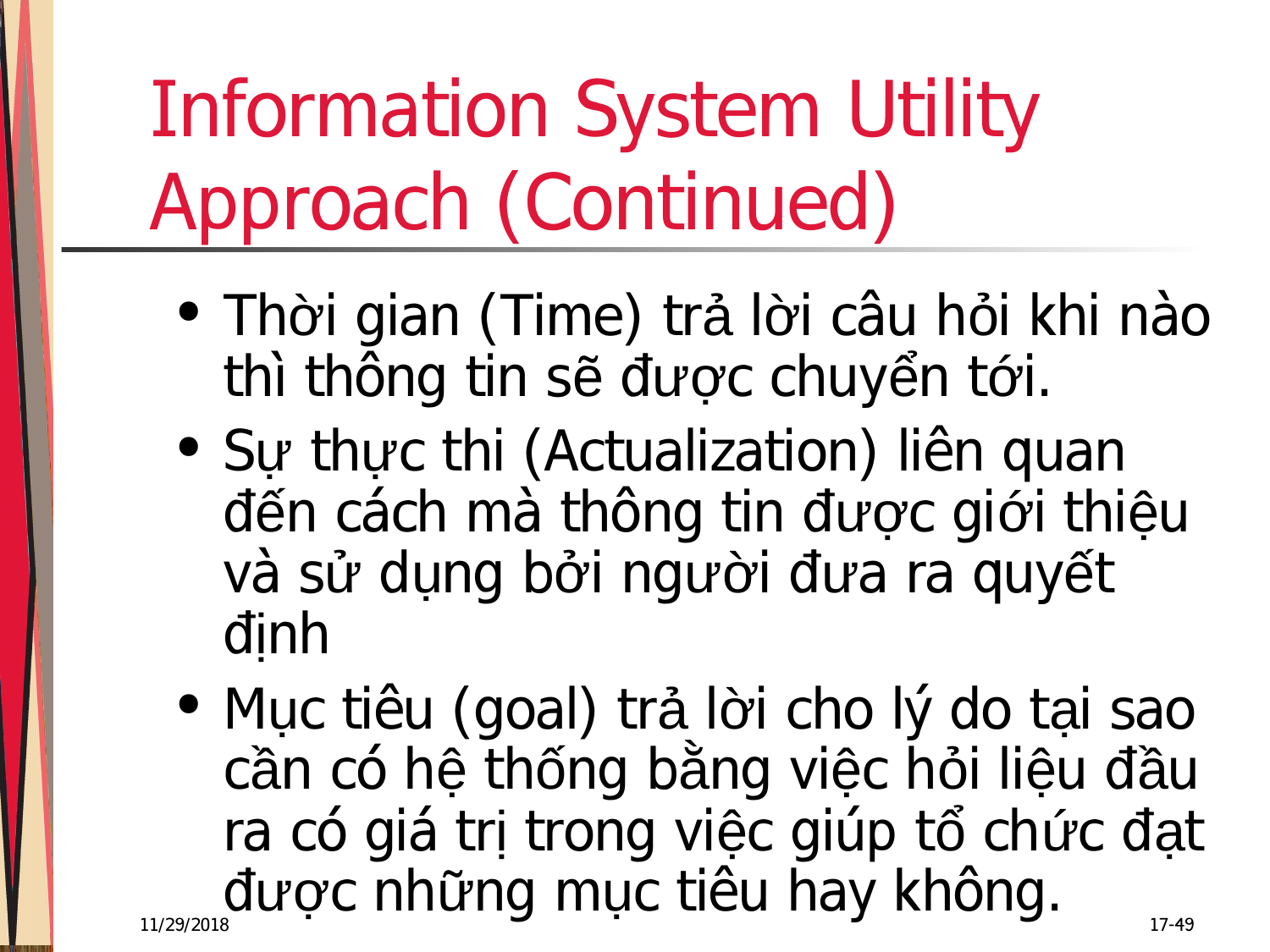

Information System Utility Approach (Continued)
Thời gian (Time) trả lời câu hỏi khi nào thì thông tin sẽ được chuyển tới.
Sự thực thi (Actualization) liên quan đến cách mà thông tin được giới thiệu và sử dụng bởi người đưa ra quyết định
Mục tiêu (goal) trả lời cho lý do tại sao cần có hệ thống bằng việc hỏi liệu đầu ra có giá trị trong việc giúp tổ chức đạt được những mục tiêu hay không.

11/29/2018
17-49